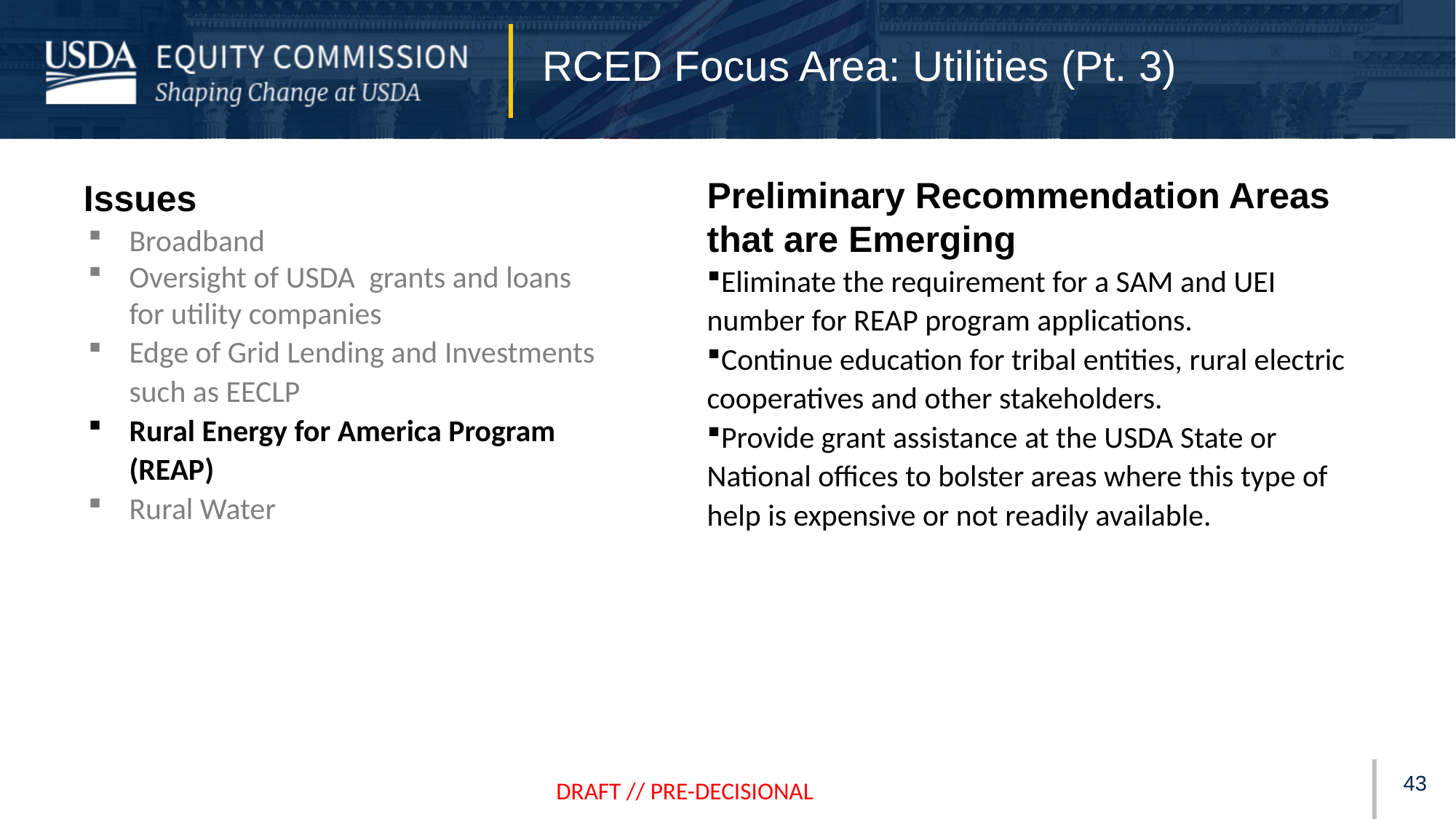

# RCED Focus Area: Utilities (Pt. 3)
Issues
Broadband
Oversight of USDA  grants and loans for utility companies
Edge of Grid Lending and Investments such as EECLP
Rural Energy for America Program (REAP)
Rural Water
Preliminary Recommendation Areas
that are Emerging
Eliminate the requirement for a SAM and UEI number for REAP program applications.
Continue education for tribal entities, rural electric cooperatives and other stakeholders.
Provide grant assistance at the USDA State or National offices to bolster areas where this type of help is expensive or not readily available.
43
DRAFT // PRE-DECISIONAL